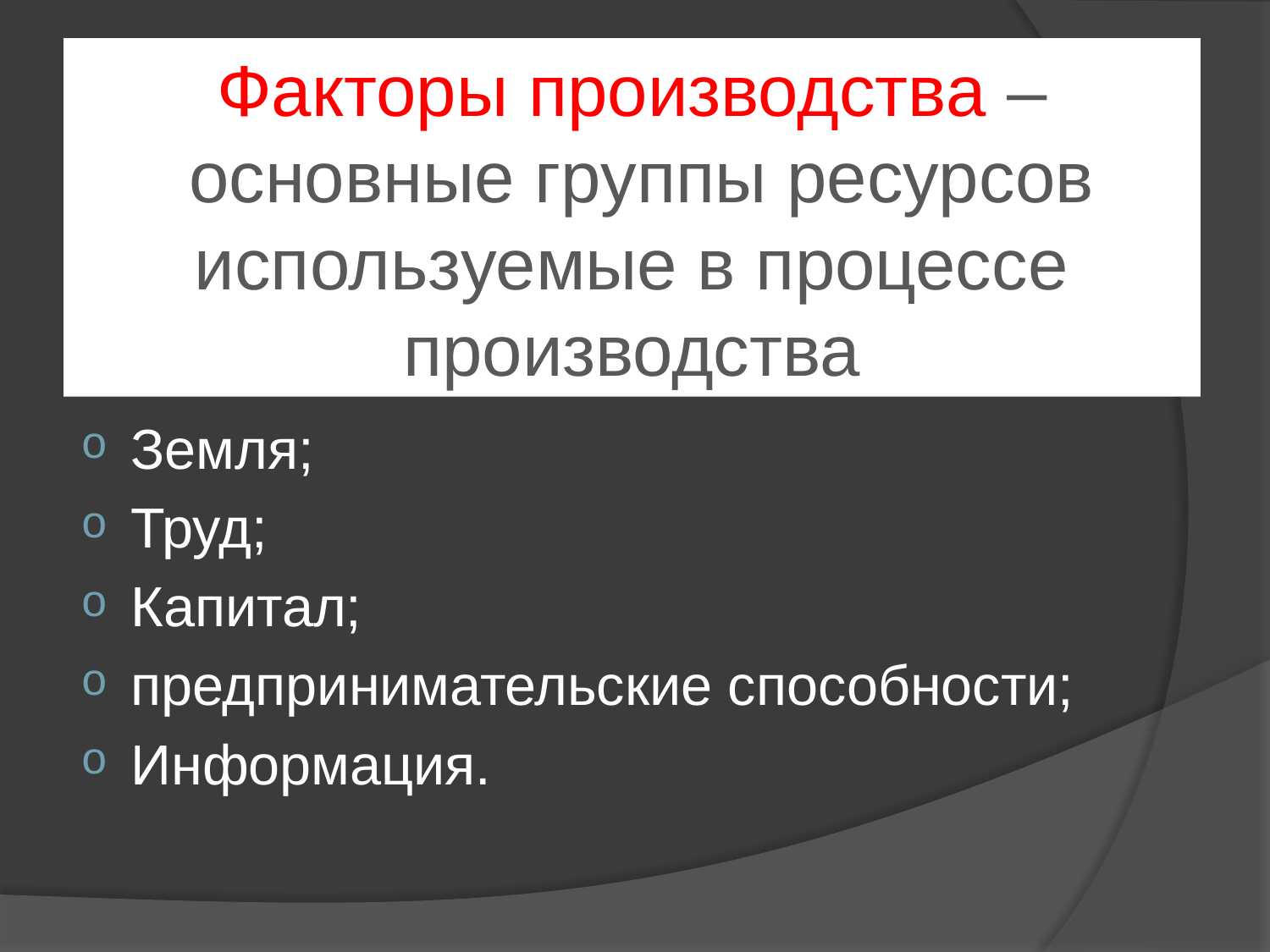

# Факторы производства – основные группы ресурсов используемые в процессе производства
Земля;
Труд;
Капитал;
предпринимательские способности;
Информация.